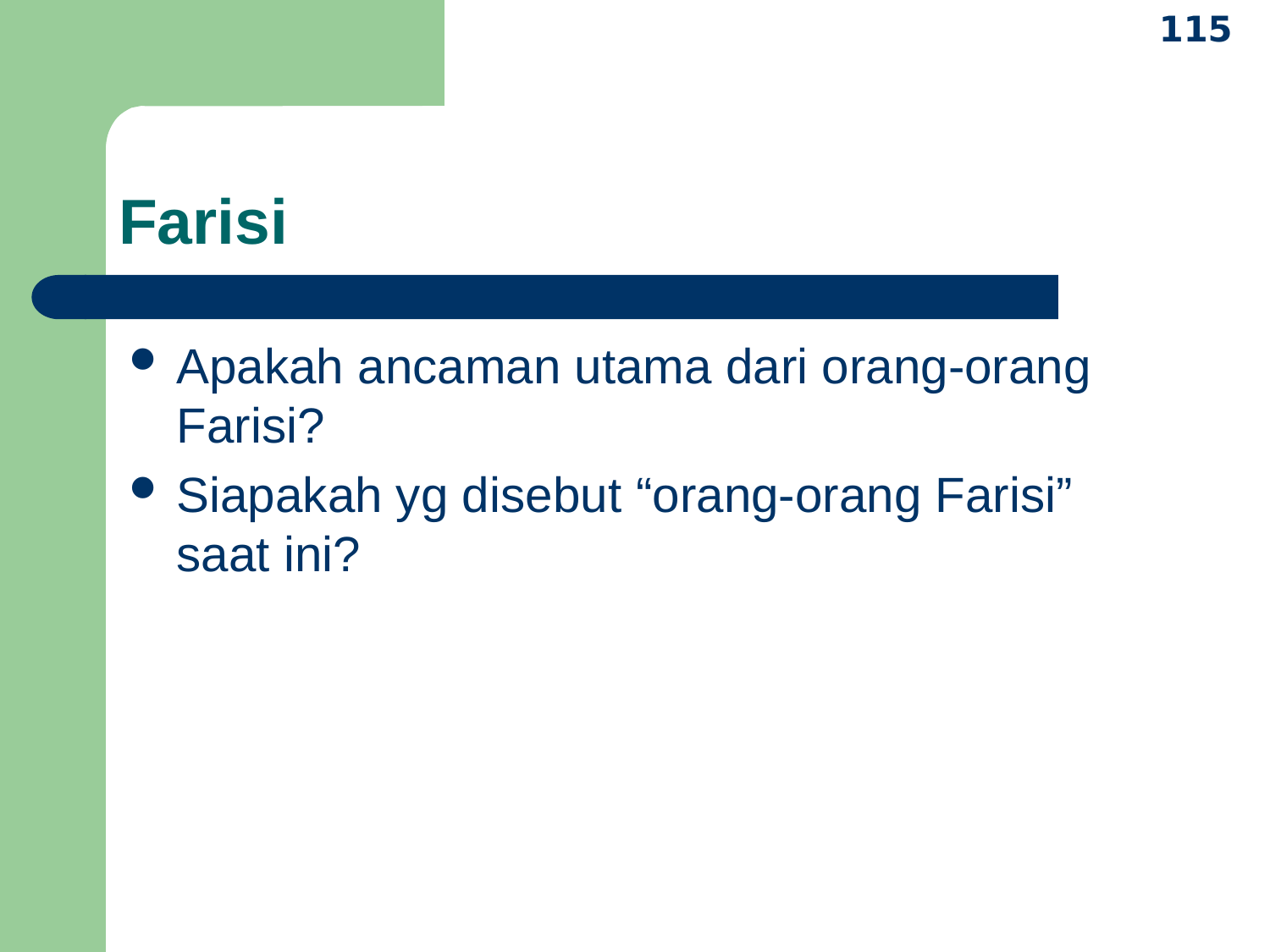

115
# Farisi
Apakah ancaman utama dari orang-orang Farisi?
Siapakah yg disebut “orang-orang Farisi” saat ini?